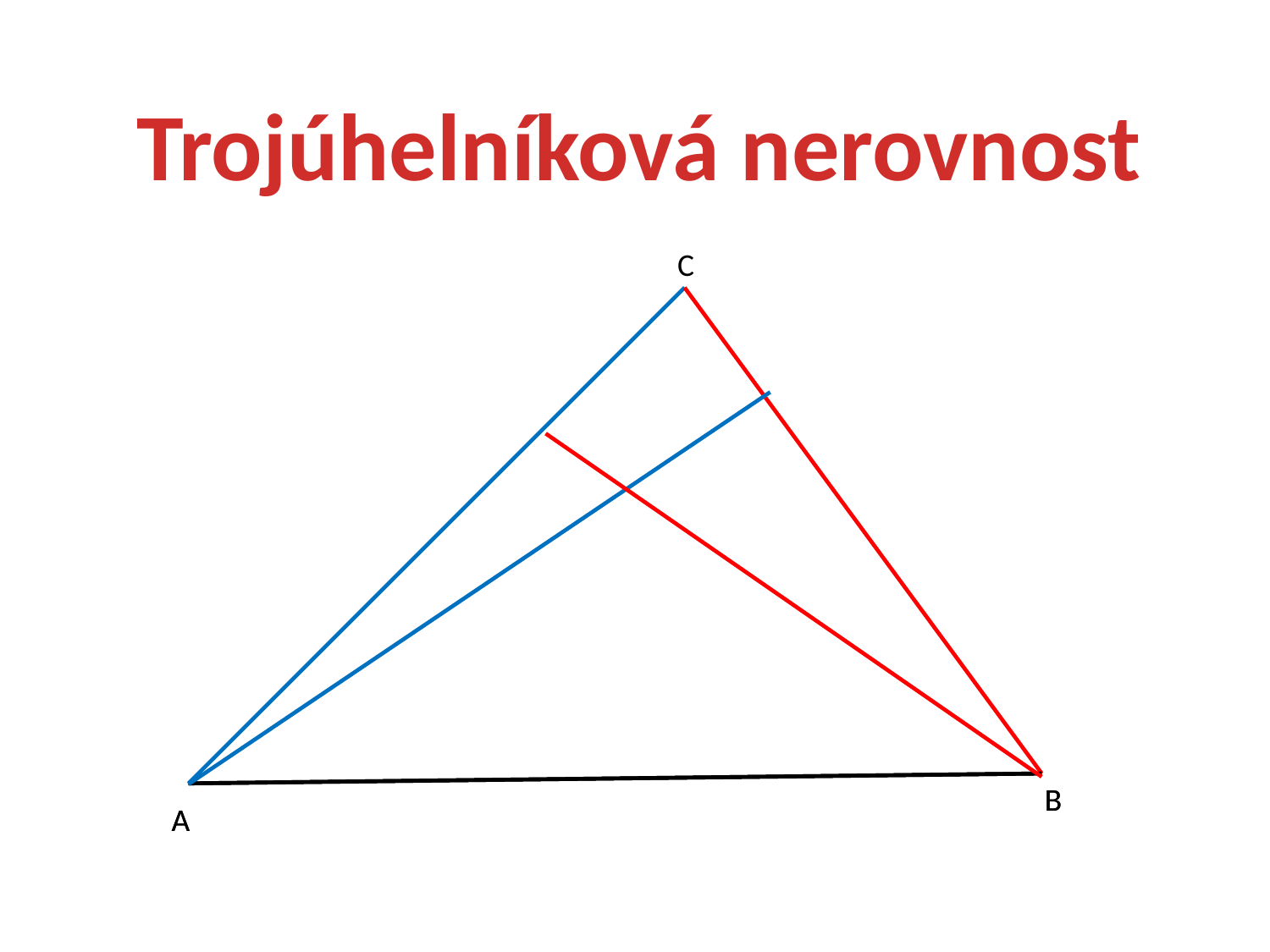

Trojúhelníková nerovnost
C
B
B
A
A